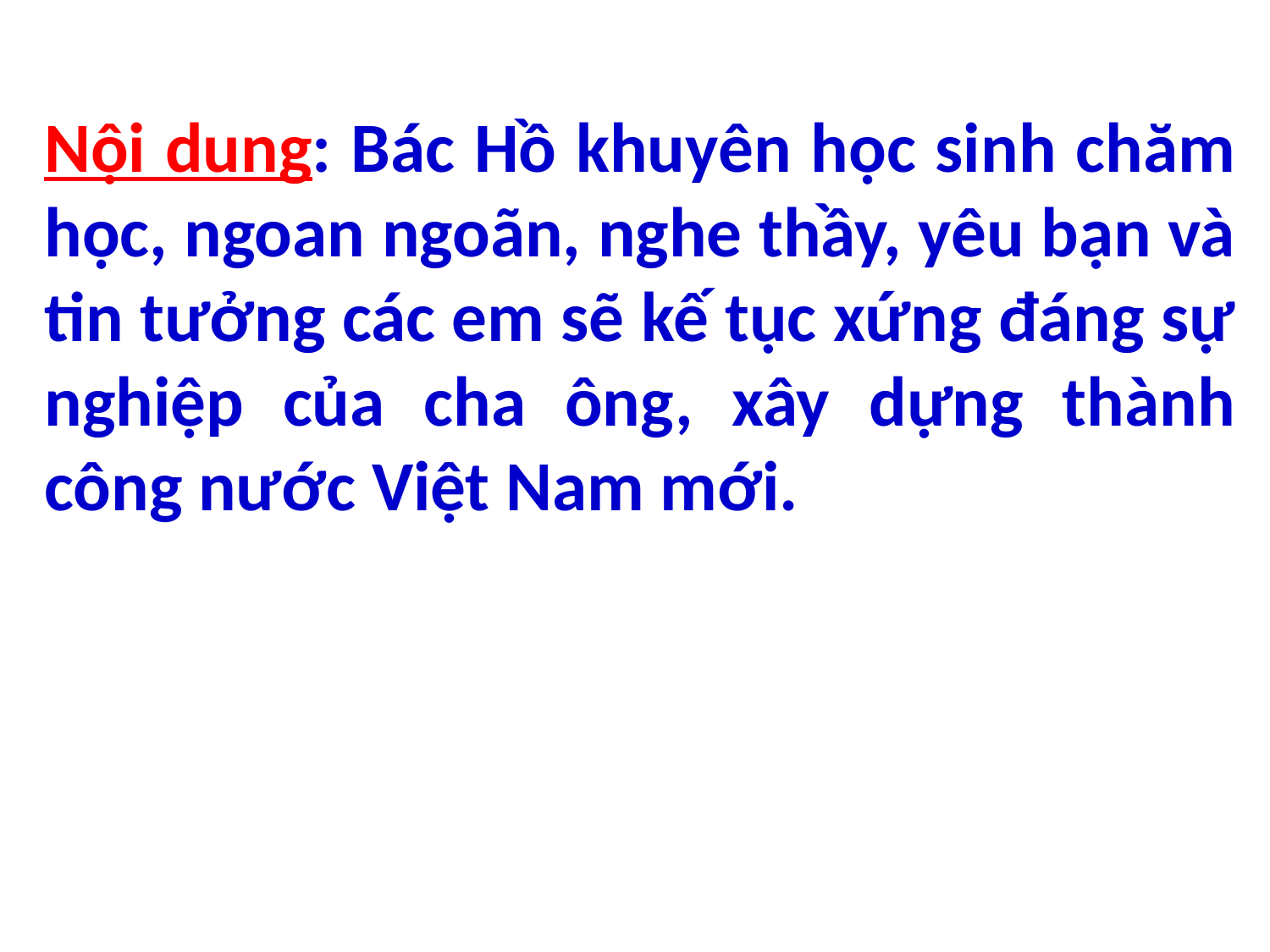

Nội dung: Bác Hồ khuyên học sinh chăm học, ngoan ngoãn, nghe thầy, yêu bạn và tin tưởng các em sẽ kế tục xứng đáng sự nghiệp của cha ông, xây dựng thành công nước Việt Nam mới.